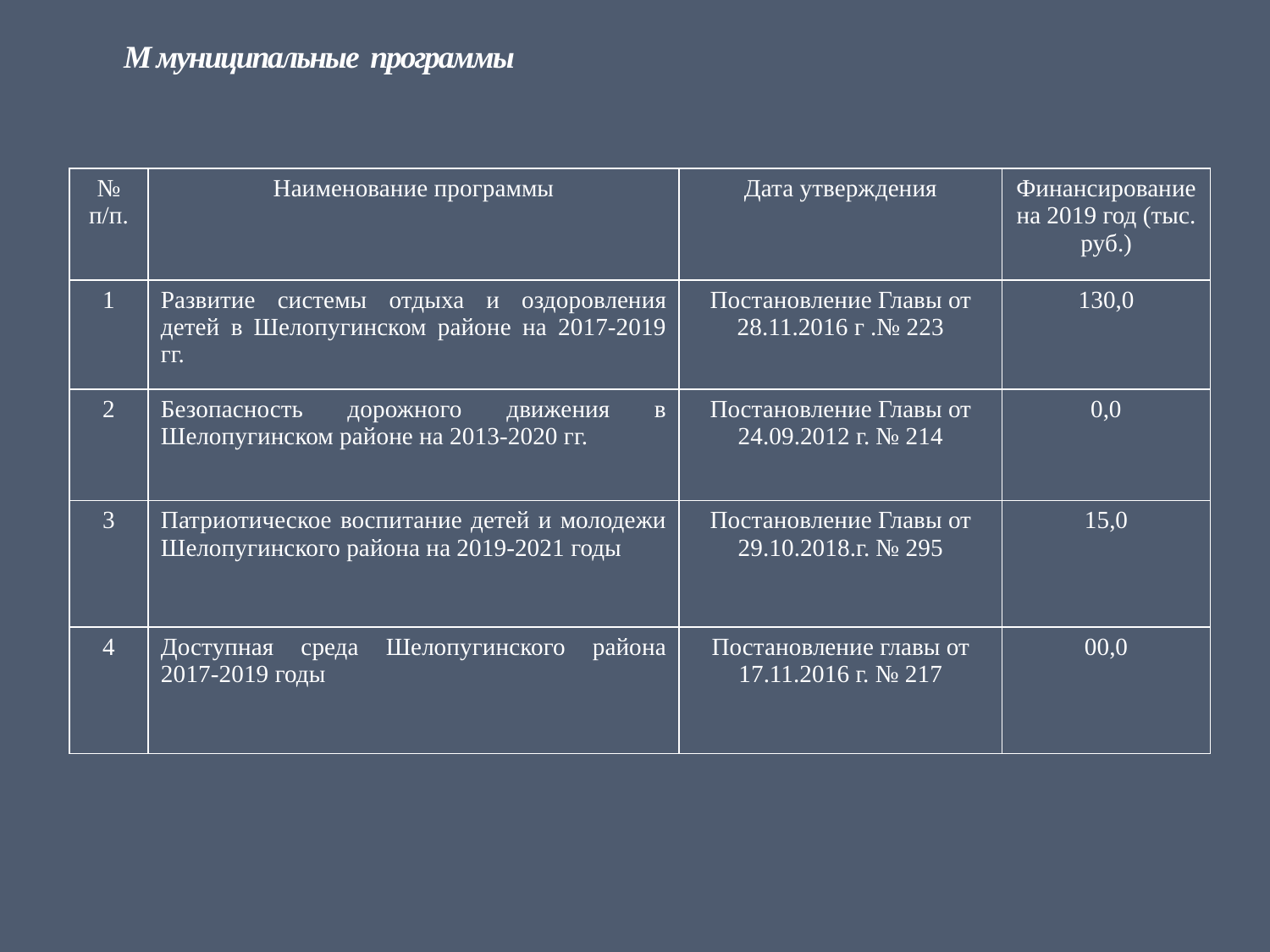

# М муниципальные  программы
| № п/п. | Наименование программы | Дата утверждения | Финансирование на 2019 год (тыс. руб.) |
| --- | --- | --- | --- |
| 1 | Развитие системы отдыха и оздоровления детей в Шелопугинском районе на 2017-2019 гг. | Постановление Главы от 28.11.2016 г .№ 223 | 130,0 |
| 2 | Безопасность дорожного движения в Шелопугинском районе на 2013-2020 гг. | Постановление Главы от 24.09.2012 г. № 214 | 0,0 |
| 3 | Патриотическое воспитание детей и молодежи Шелопугинского района на 2019-2021 годы | Постановление Главы от 29.10.2018.г. № 295 | 15,0 |
| 4 | Доступная среда Шелопугинского района 2017-2019 годы | Постановление главы от 17.11.2016 г. № 217 | 00,0 |